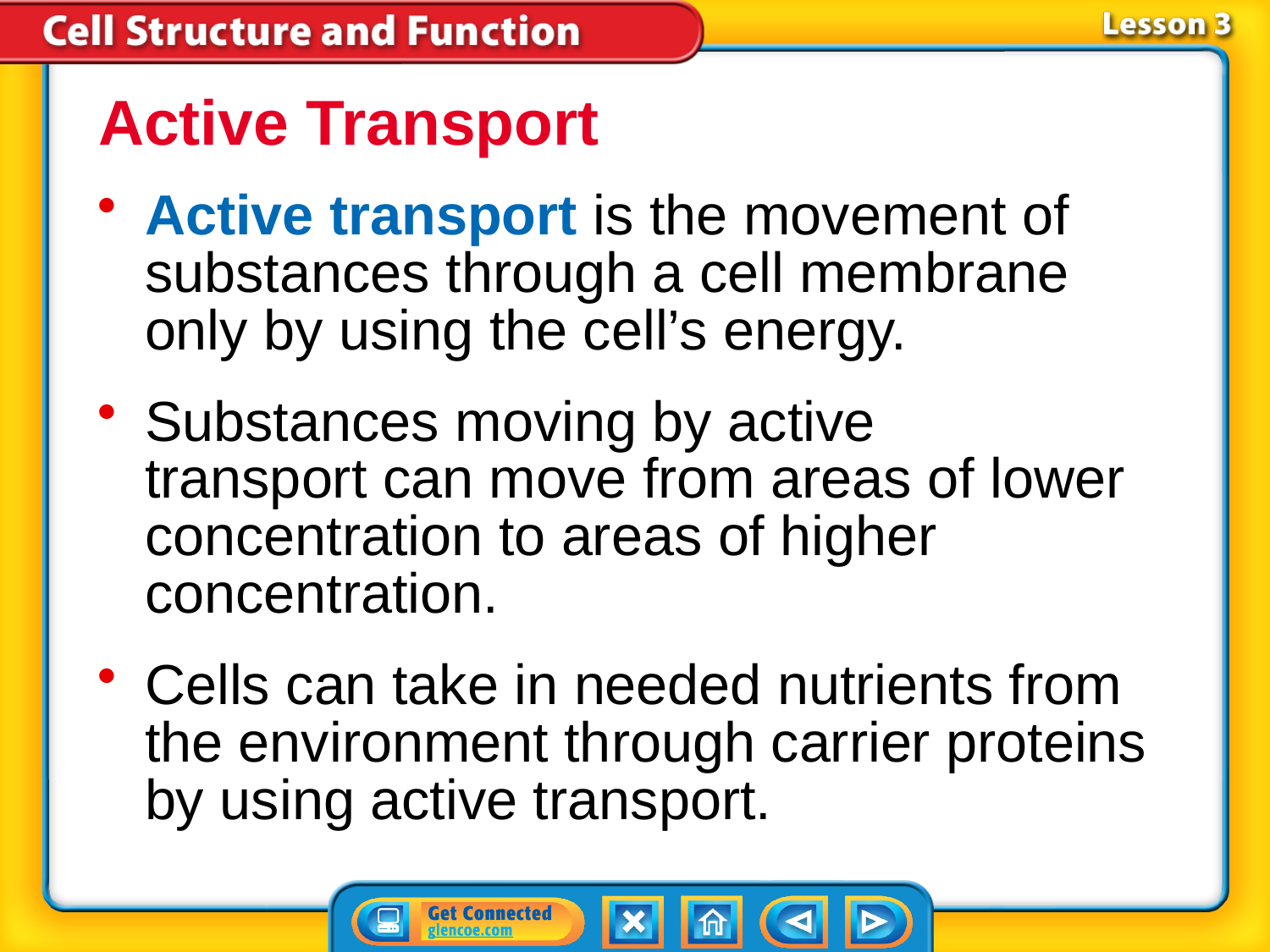

Active Transport
Active transport is the movement of substances through a cell membrane
only by using the cell’s energy.
Substances moving by active
transport can move from areas of lower concentration to areas of higher concentration.
Cells can take in needed nutrients from the environment through carrier proteins by using active transport.
# Lesson 3